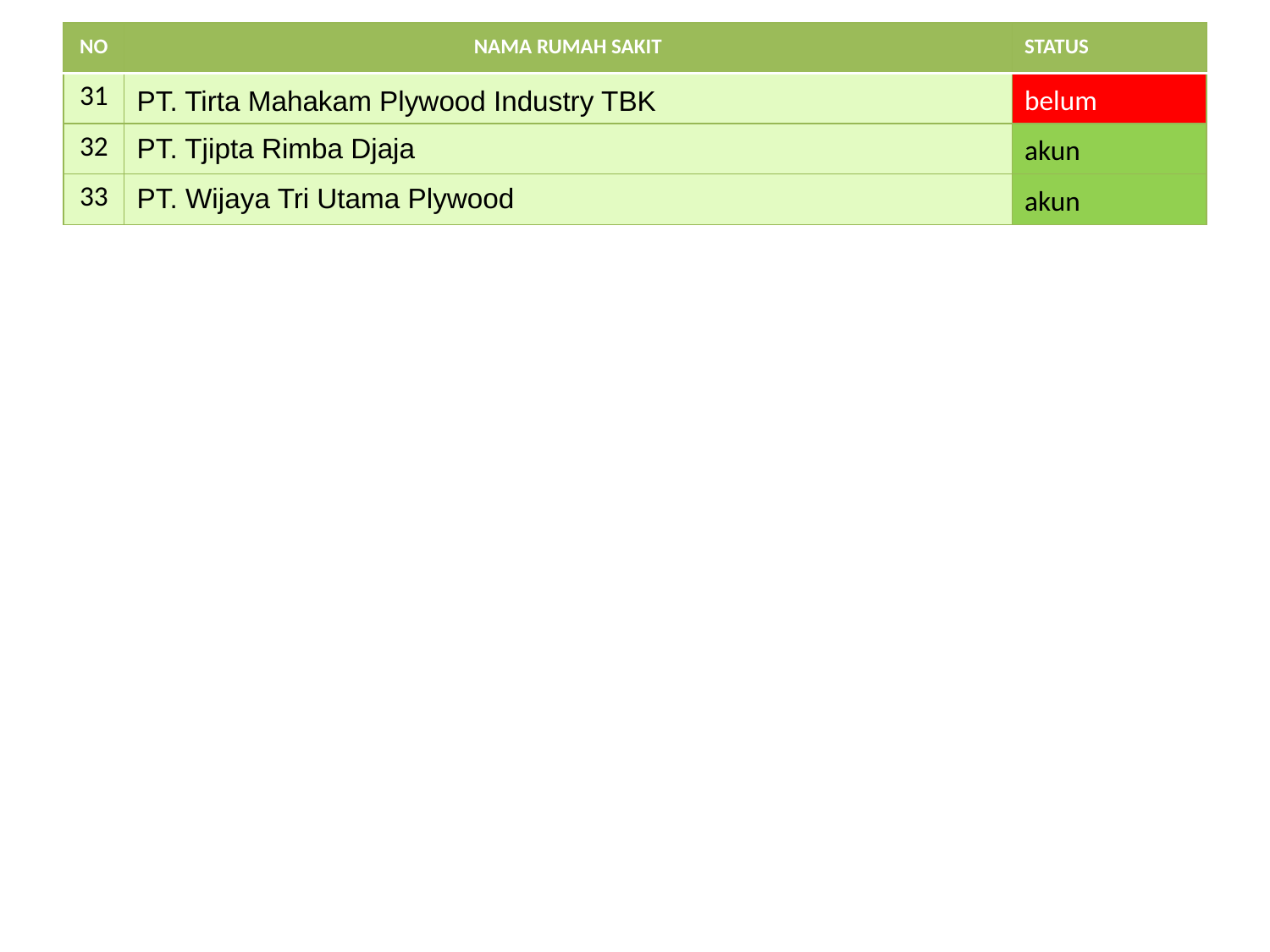

| NO | NAMA RUMAH SAKIT | STATUS |
| --- | --- | --- |
| 31 | PT. Tirta Mahakam Plywood Industry TBK | belum |
| 32 | PT. Tjipta Rimba Djaja | akun |
| 33 | PT. Wijaya Tri Utama Plywood | akun |